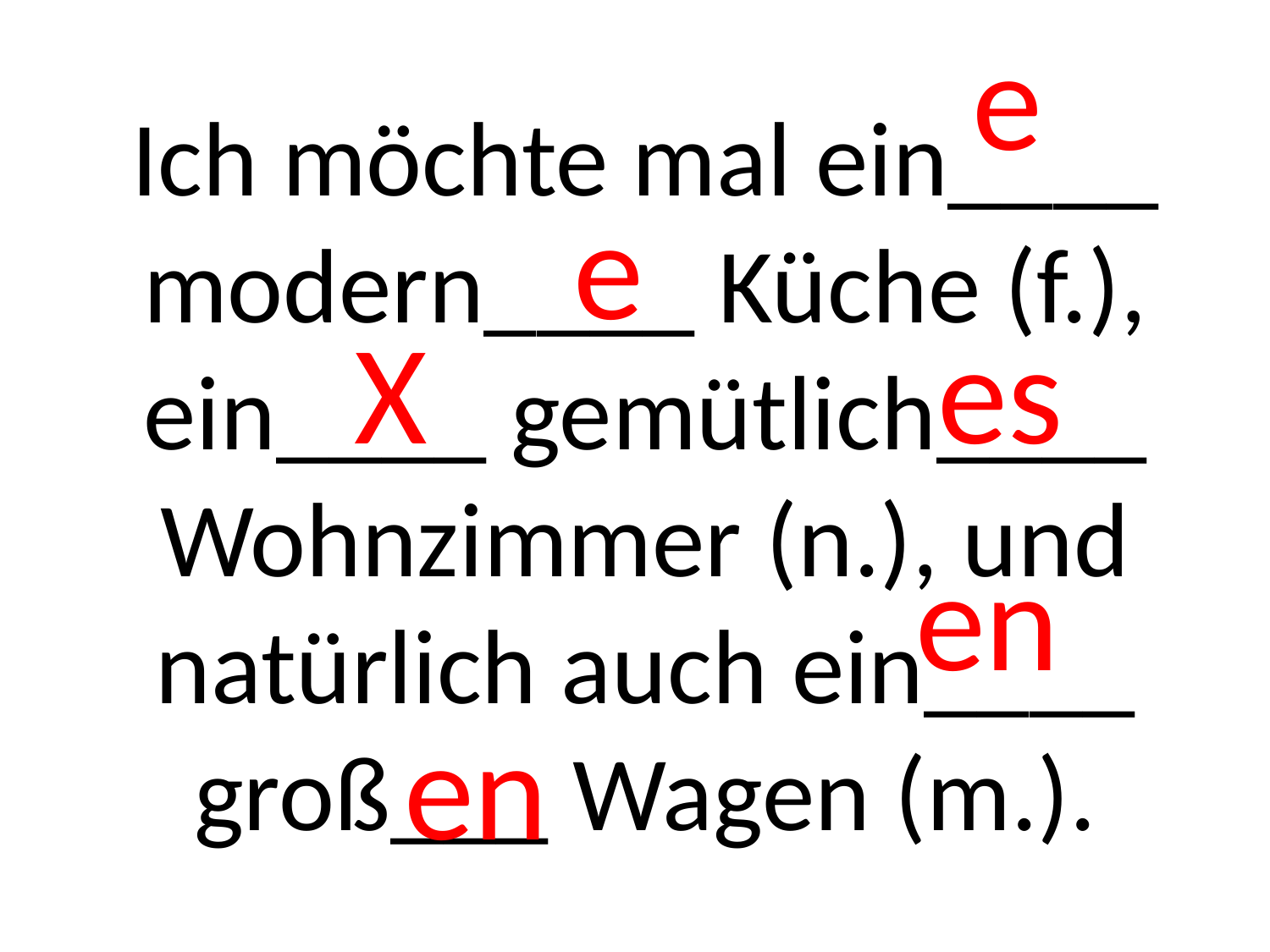

e
e
# Ich möchte mal ein____ modern____ Küche (f.), ein____ gemütlich____ Wohnzimmer (n.), und natürlich auch ein____ groß___ Wagen (m.).
X                es
                                en
en